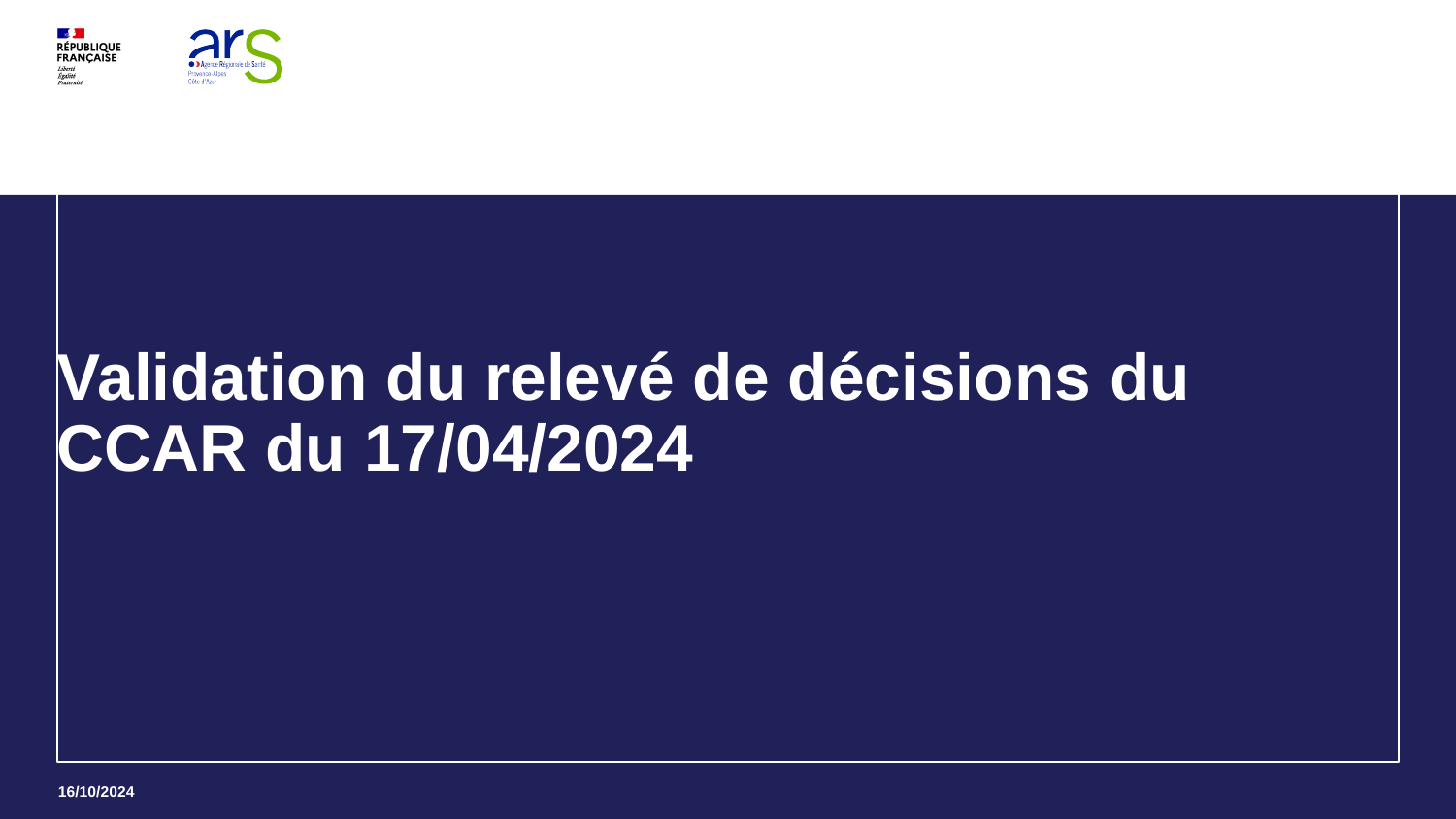

# Validation du relevé de décisions du CCAR du 17/04/2024

4
16/10/2024